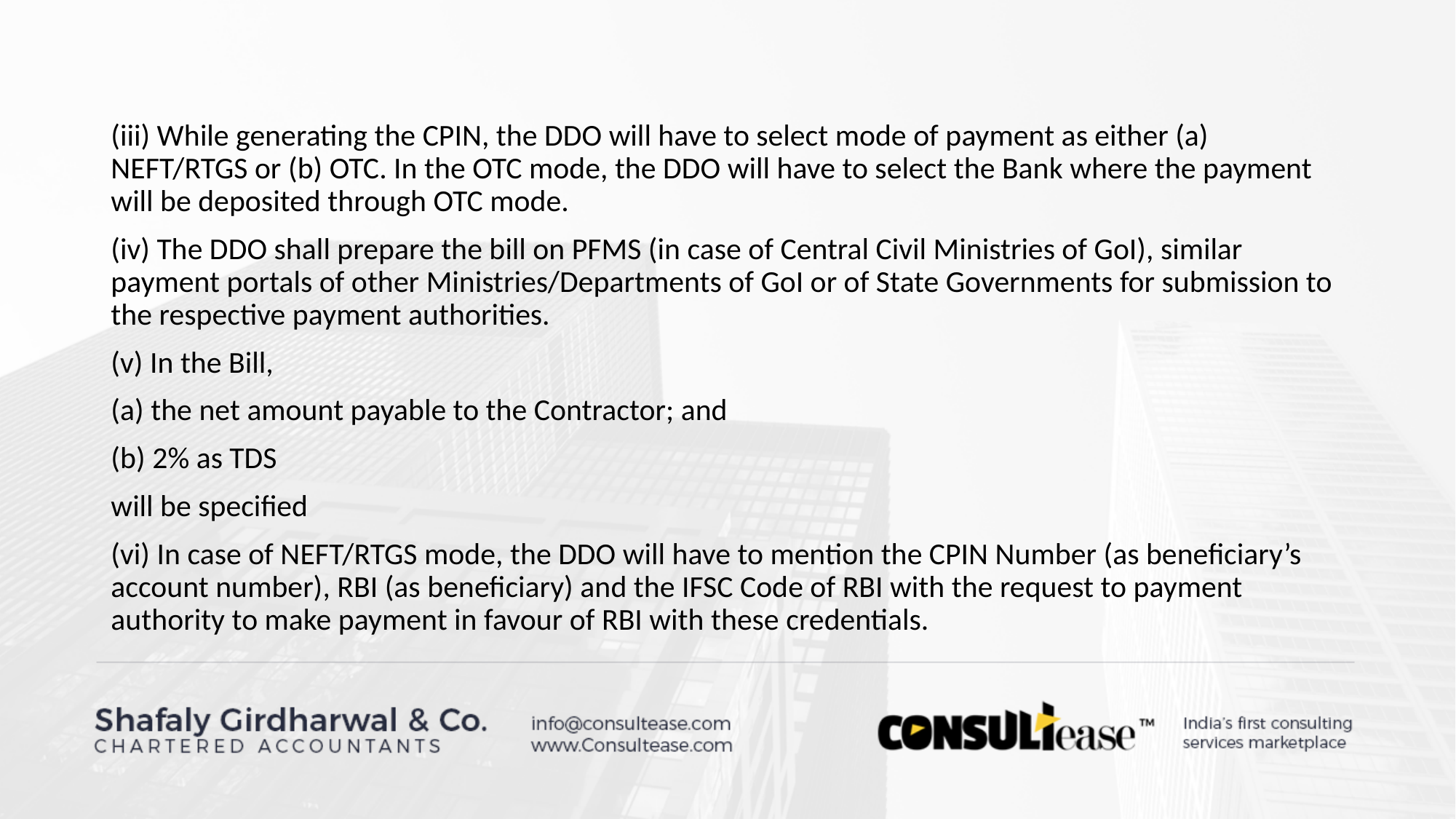

(iii) While generating the CPIN, the DDO will have to select mode of payment as either (a) NEFT/RTGS or (b) OTC. In the OTC mode, the DDO will have to select the Bank where the payment will be deposited through OTC mode.
(iv) The DDO shall prepare the bill on PFMS (in case of Central Civil Ministries of GoI), similar payment portals of other Ministries/Departments of GoI or of State Governments for submission to the respective payment authorities.
(v) In the Bill,
(a) the net amount payable to the Contractor; and
(b) 2% as TDS
will be specified
(vi) In case of NEFT/RTGS mode, the DDO will have to mention the CPIN Number (as beneficiary’s account number), RBI (as beneficiary) and the IFSC Code of RBI with the request to payment authority to make payment in favour of RBI with these credentials.